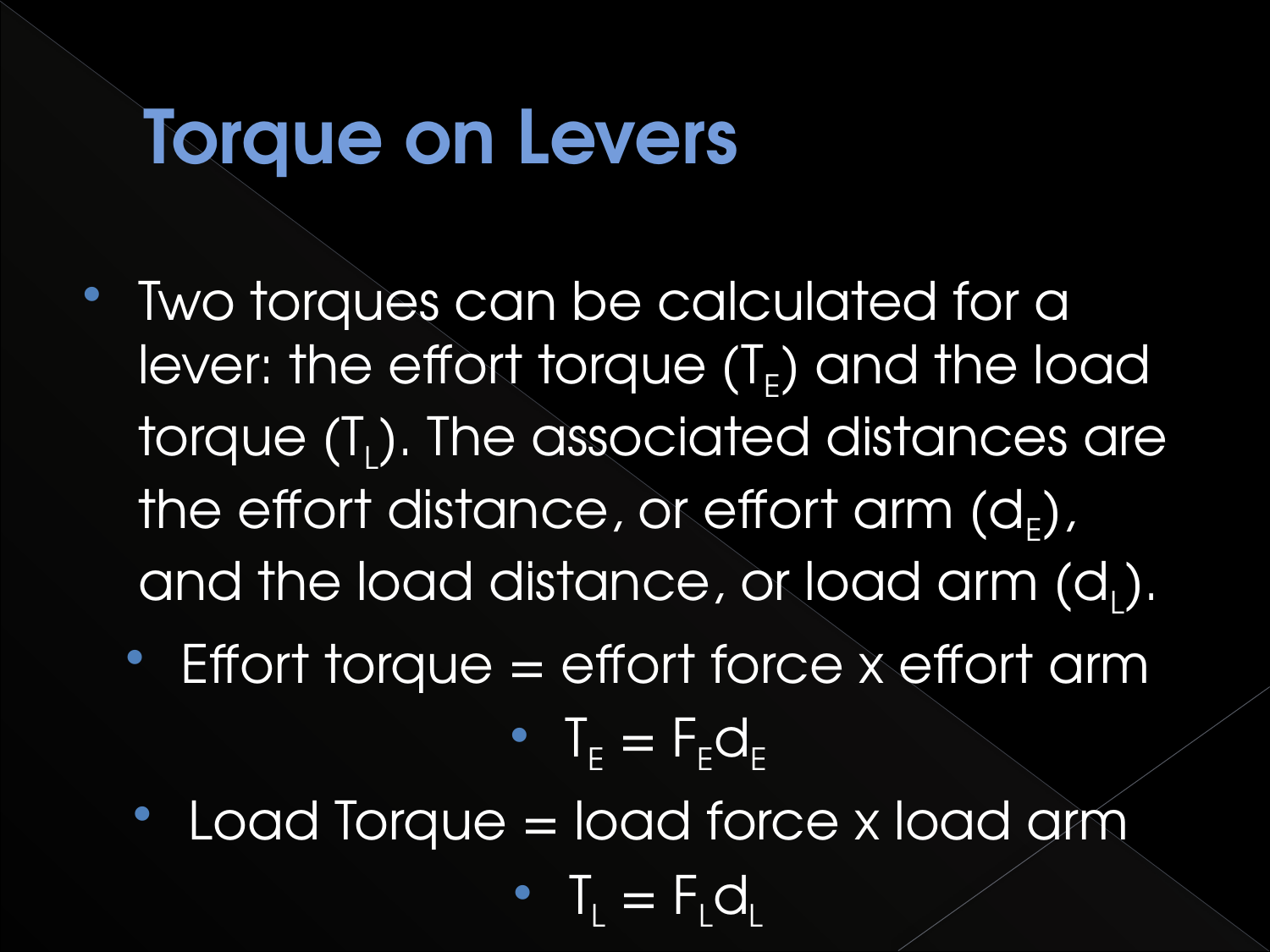

# Torque on Levers
Two torques can be calculated for a lever: the effort torque (TE) and the load torque (TL). The associated distances are the effort distance, or effort arm (dE), and the load distance, or load arm (dL).
Effort torque = effort force x effort arm
TE = FEdE
Load Torque = load force x load arm
TL = FLdL